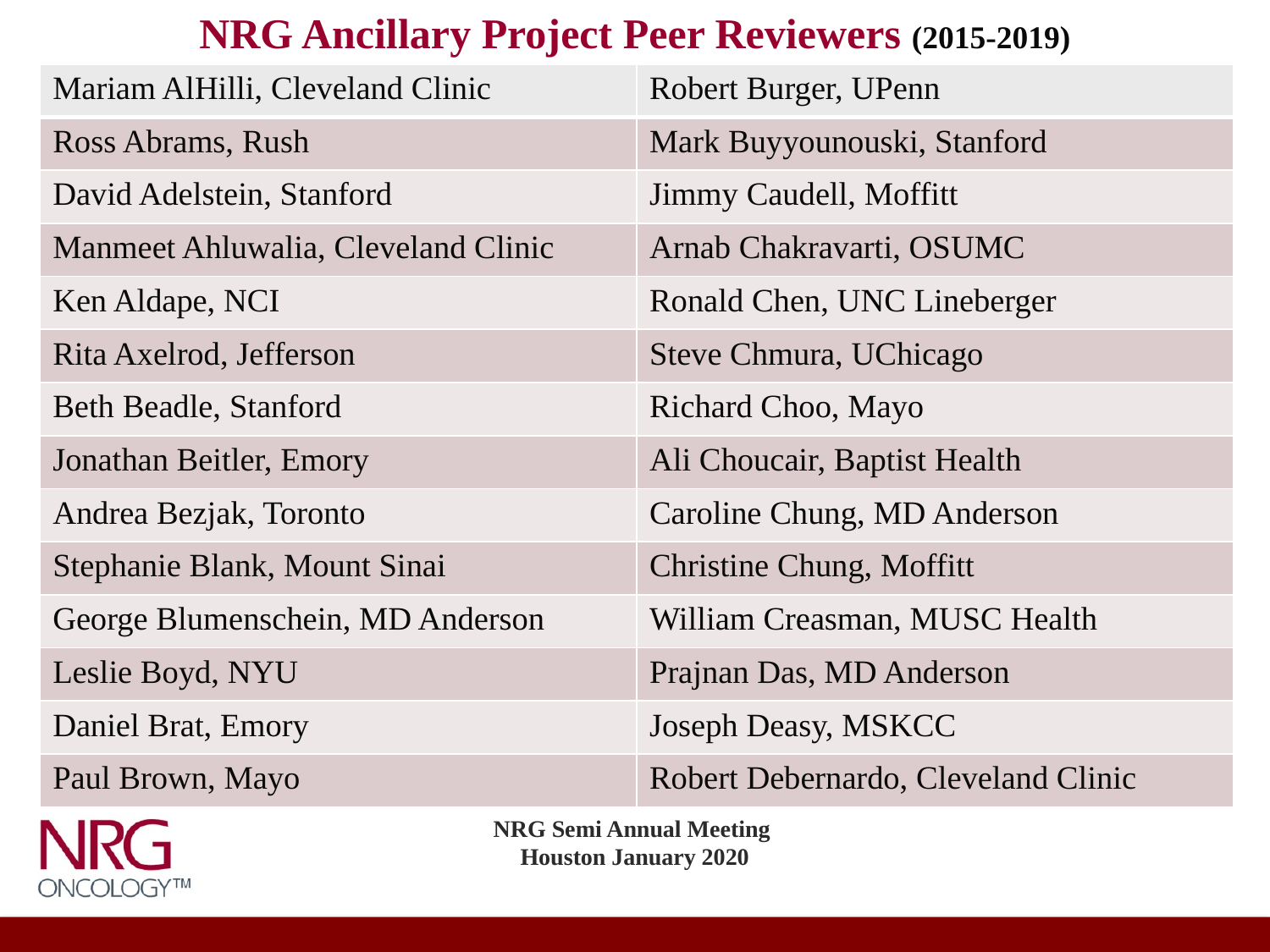

NRG Ancillary Project Peer Reviewers (2015-2019)
| Mariam AlHilli, Cleveland Clinic | Robert Burger, UPenn |
| --- | --- |
| Ross Abrams, Rush | Mark Buyyounouski, Stanford |
| David Adelstein, Stanford | Jimmy Caudell, Moffitt |
| Manmeet Ahluwalia, Cleveland Clinic | Arnab Chakravarti, OSUMC |
| Ken Aldape, NCI | Ronald Chen, UNC Lineberger |
| Rita Axelrod, Jefferson | Steve Chmura, UChicago |
| Beth Beadle, Stanford | Richard Choo, Mayo |
| Jonathan Beitler, Emory | Ali Choucair, Baptist Health |
| Andrea Bezjak, Toronto | Caroline Chung, MD Anderson |
| Stephanie Blank, Mount Sinai | Christine Chung, Moffitt |
| George Blumenschein, MD Anderson | William Creasman, MUSC Health |
| Leslie Boyd, NYU | Prajnan Das, MD Anderson |
| Daniel Brat, Emory | Joseph Deasy, MSKCC |
| Paul Brown, Mayo | Robert Debernardo, Cleveland Clinic |
NRG Semi Annual Meeting
Houston January 2020